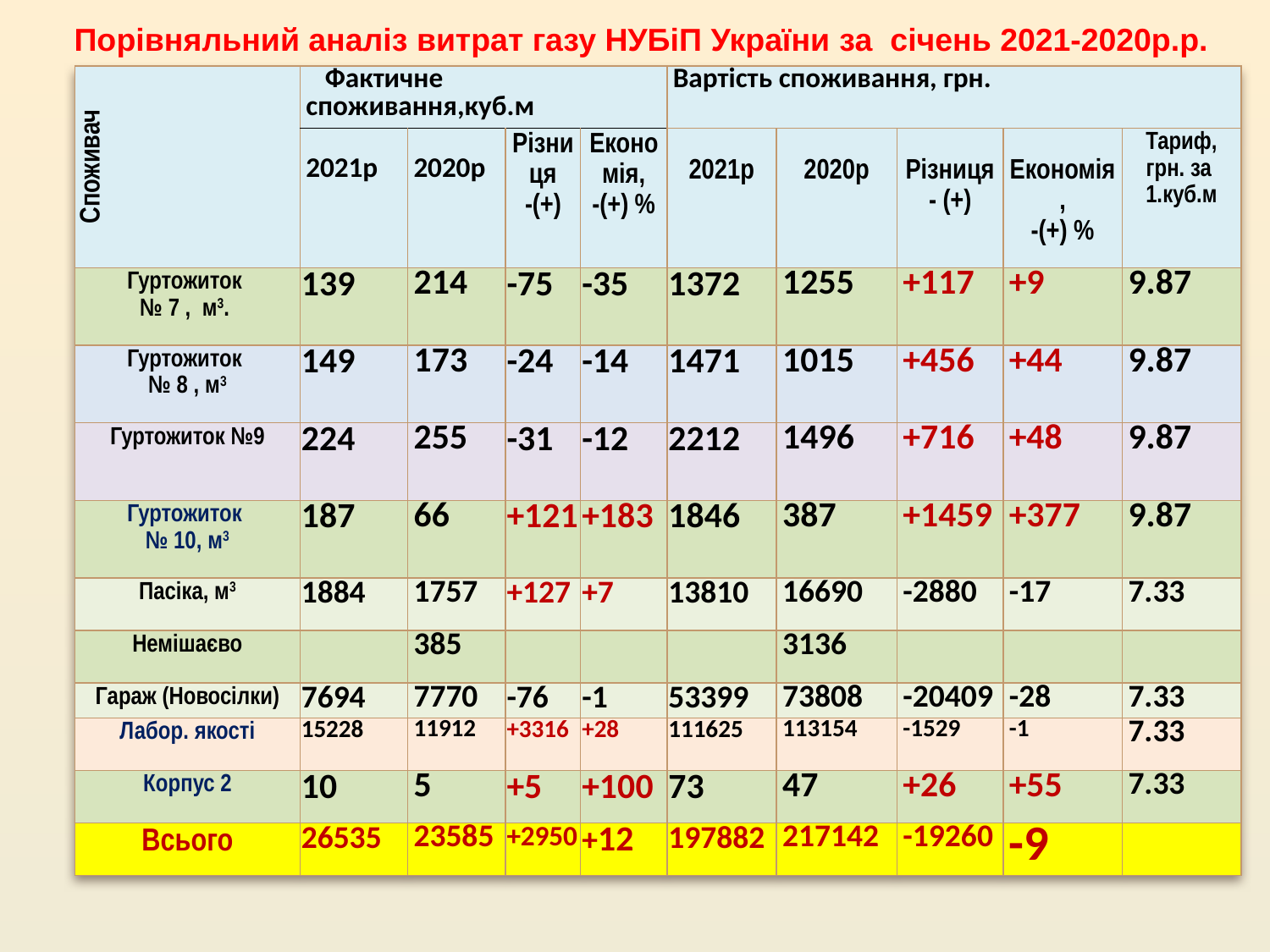

# Порівняльний аналіз витрат газу НУБіП України за  січень 2021-2020р.р.
| Споживач | Фактичне споживання,куб.м |  |  |  | Вартість споживання, грн. |  |  |  |  |
| --- | --- | --- | --- | --- | --- | --- | --- | --- | --- |
|  | 2021р | 2020р | Різниця -(+) | Економія, -(+) % | 2021р | 2020р | Різниця - (+) | Економія, -(+) % | Тариф, грн. за 1.куб.м |
| Гуртожиток № 7 , м3. | 139 | 214 | -75 | -35 | 1372 | 1255 | +117 | +9 | 9.87 |
| Гуртожиток № 8 , м3 | 149 | 173 | -24 | -14 | 1471 | 1015 | +456 | +44 | 9.87 |
| Гуртожиток №9 | 224 | 255 | -31 | -12 | 2212 | 1496 | +716 | +48 | 9.87 |
| Гуртожиток № 10, м3 | 187 | 66 | +121 | +183 | 1846 | 387 | +1459 | +377 | 9.87 |
| Пасіка, м3 | 1884 | 1757 | +127 | +7 | 13810 | 16690 | -2880 | -17 | 7.33 |
| Немішаєво |  | 385 |  |  |  | 3136 |  |  |  |
| Гараж (Новосілки) | 7694 | 7770 | -76 | -1 | 53399 | 73808 | -20409 | -28 | 7.33 |
| Лабор. якості | 15228 | 11912 | +3316 | +28 | 111625 | 113154 | -1529 | -1 | 7.33 |
| Корпус 2 | 10 | 5 | +5 | +100 | 73 | 47 | +26 | +55 | 7.33 |
| Всього | 26535 | 23585 | +2950 | +12 | 197882 | 217142 | -19260 | -9 |  |